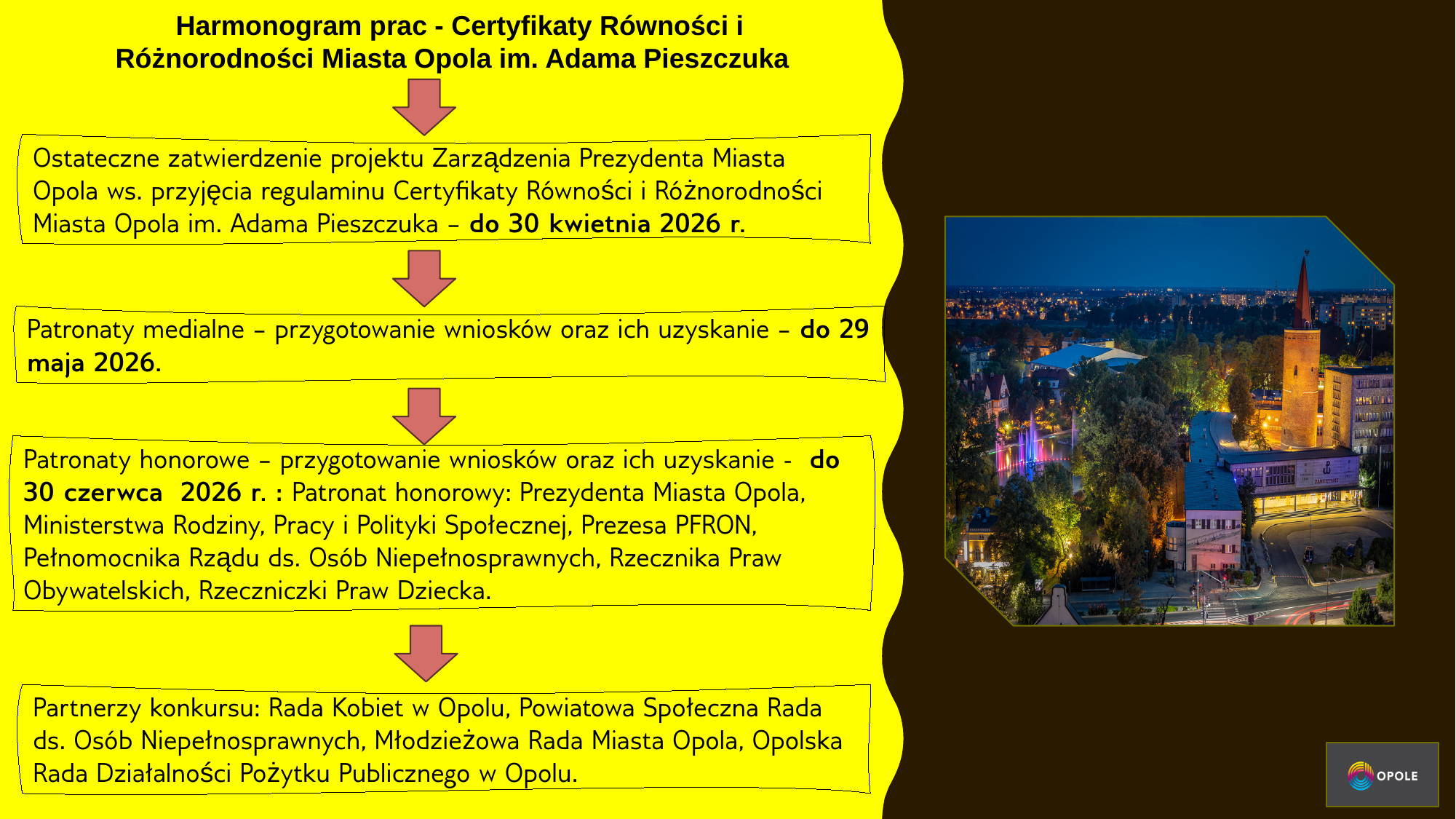

Harmonogram prac - Certyfikaty Równości i Różnorodności Miasta Opola im. Adama Pieszczuka

#

Ostateczne zatwierdzenie projektu Zarządzenia Prezydenta Miasta Opola ws. przyjęcia regulaminu Certyfikaty Równości i Różnorodności Miasta Opola im. Adama Pieszczuka – do 30 kwietnia 2026 r.

Patronaty medialne – przygotowanie wniosków oraz ich uzyskanie – do 29 maja 2026.

Patronaty honorowe – przygotowanie wniosków oraz ich uzyskanie -  do 30 czerwca  2026 r. : Patronat honorowy: Prezydenta Miasta Opola, Ministerstwa Rodziny, Pracy i Polityki Społecznej, Prezesa PFRON, Pełnomocnika Rządu ds. Osób Niepełnosprawnych, Rzecznika Praw Obywatelskich, Rzeczniczki Praw Dziecka.

Partnerzy konkursu: Rada Kobiet w Opolu, Powiatowa Społeczna Rada ds. Osób Niepełnosprawnych, Młodzieżowa Rada Miasta Opola, Opolska Rada Działalności Pożytku Publicznego w Opolu.